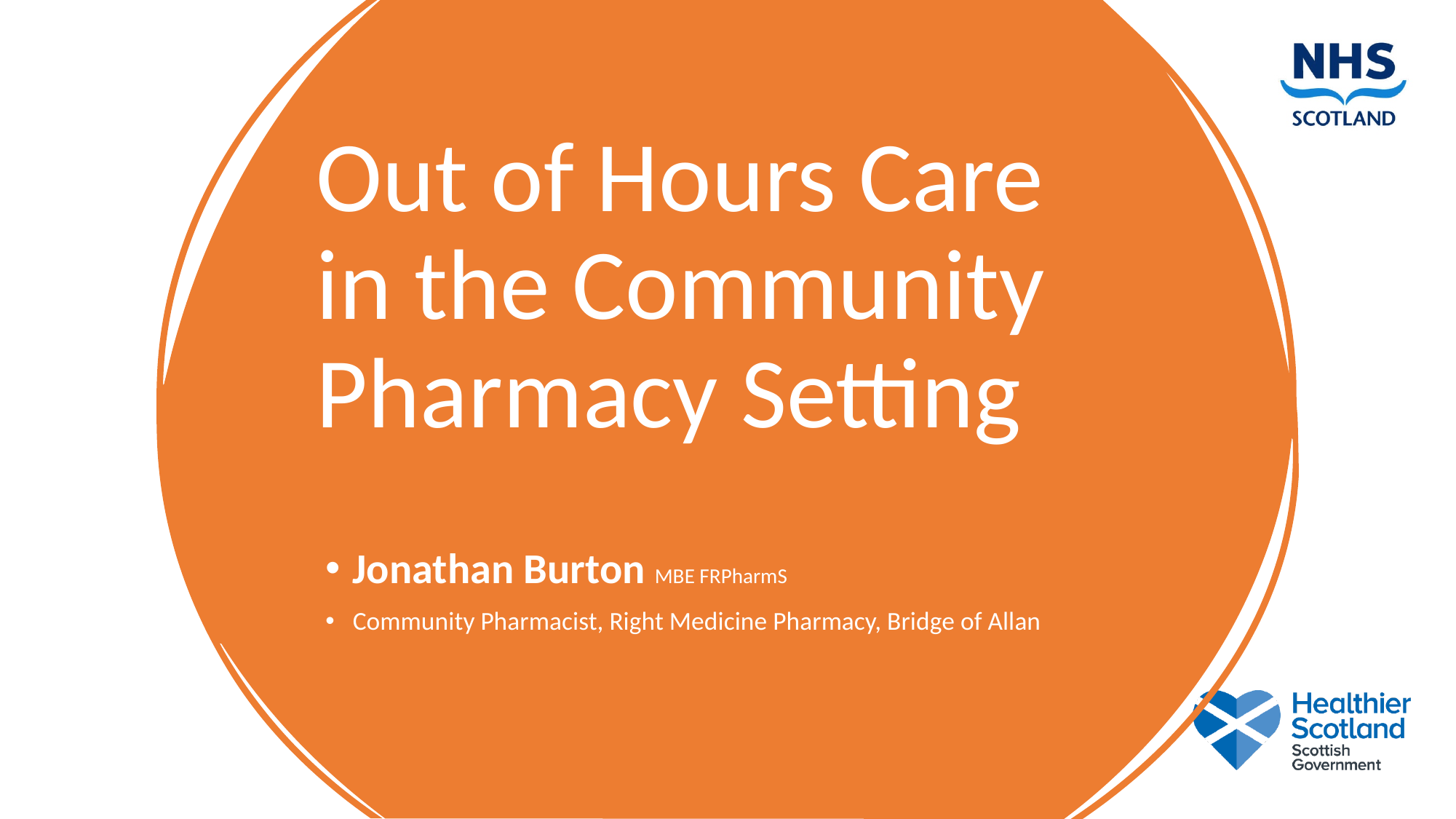

Out of Hours Care in the Community Pharmacy Setting
Jonathan Burton MBE FRPharmS
Community Pharmacist, Right Medicine Pharmacy, Bridge of Allan